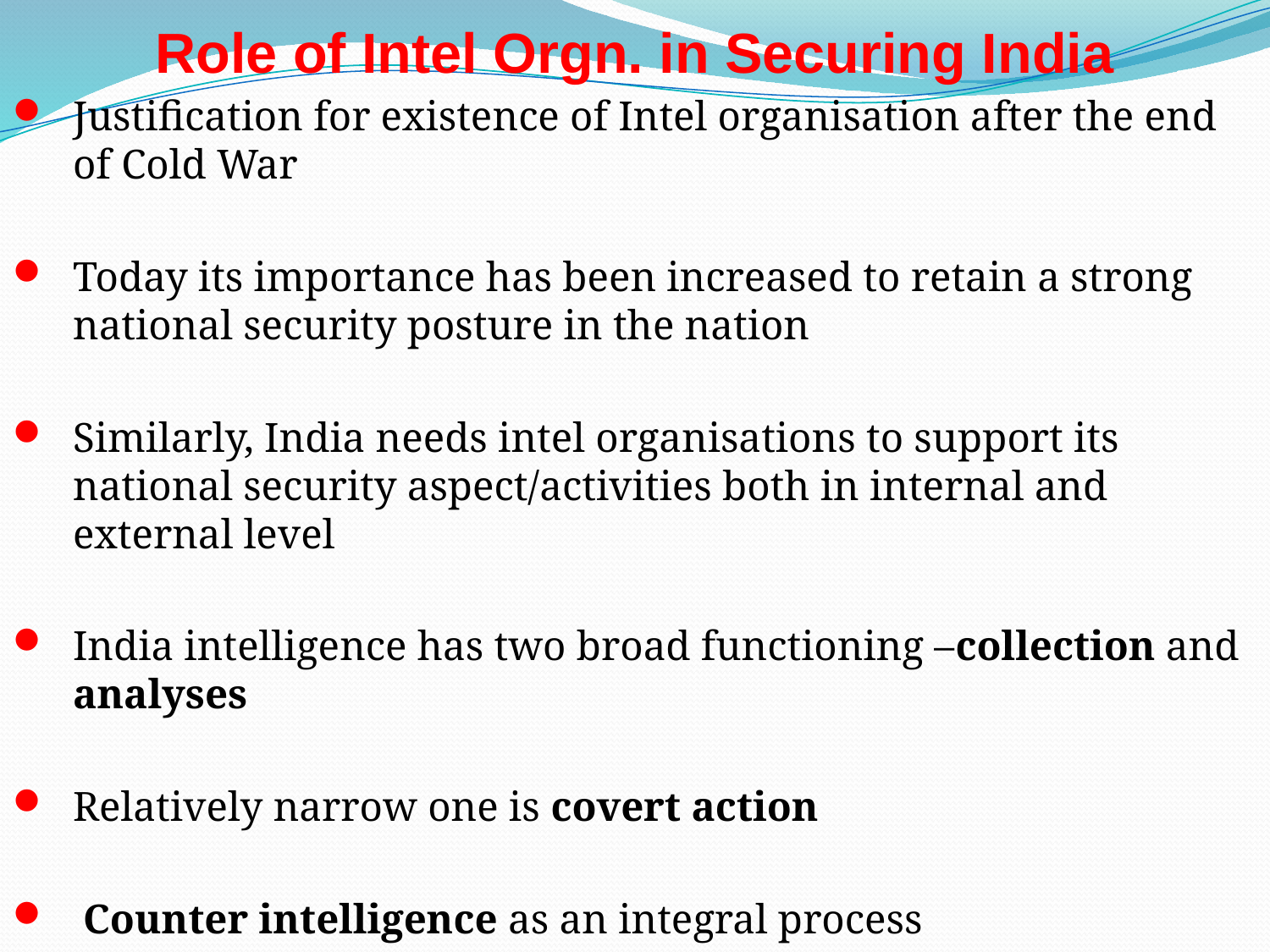

# Role of Intel Orgn. in Securing India
Justification for existence of Intel organisation after the end of Cold War

Today its importance has been increased to retain a strong national security posture in the nation

Similarly, India needs intel organisations to support its national security aspect/activities both in internal and external level

India intelligence has two broad functioning –collection and analyses

Relatively narrow one is covert action

 Counter intelligence as an integral process